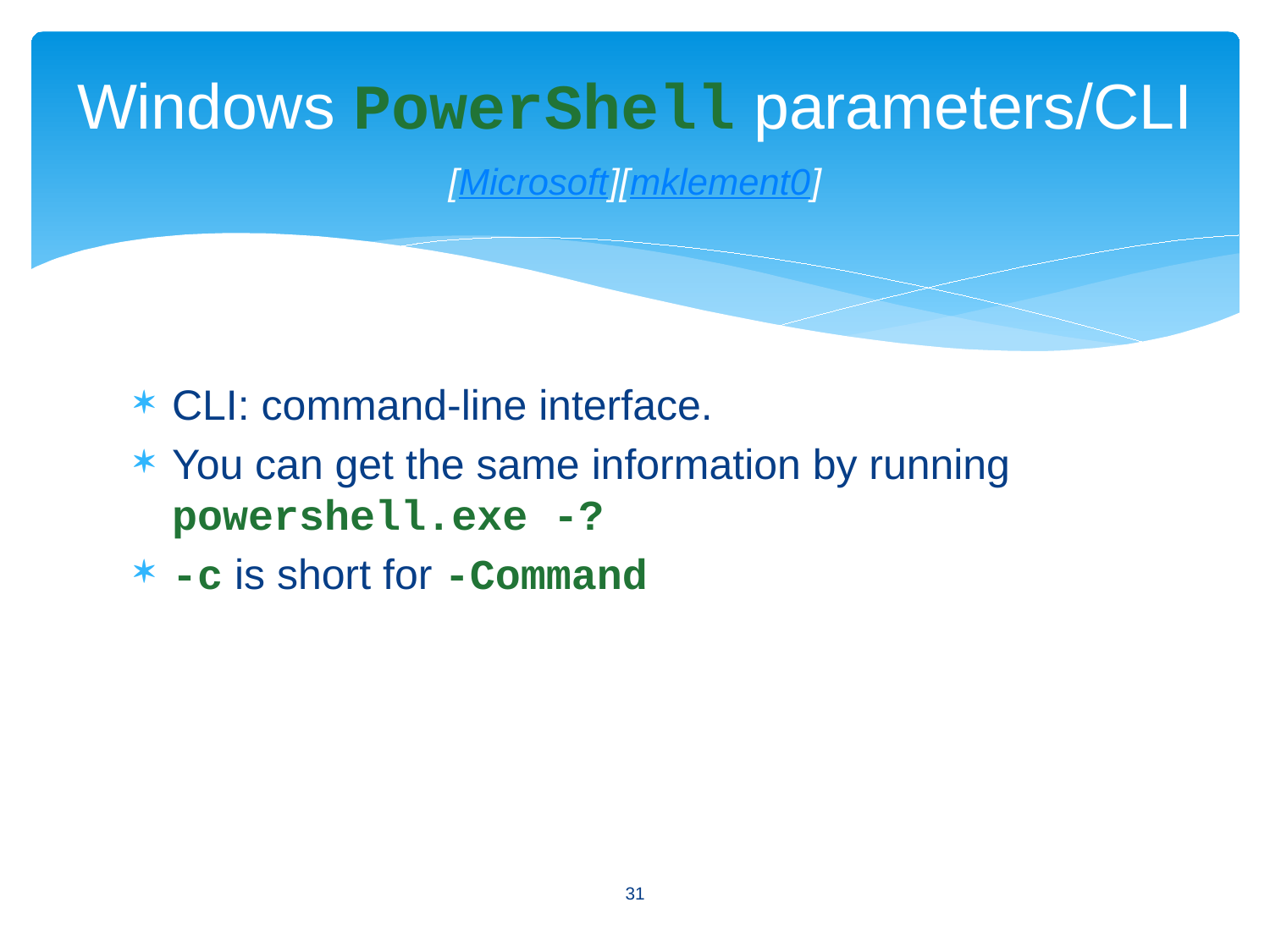

# Windows PowerShell parameters/CLI [Microsoft][mklement0]
CLI: command-line interface.
You can get the same information by running powershell.exe -?
-c is short for -Command
31